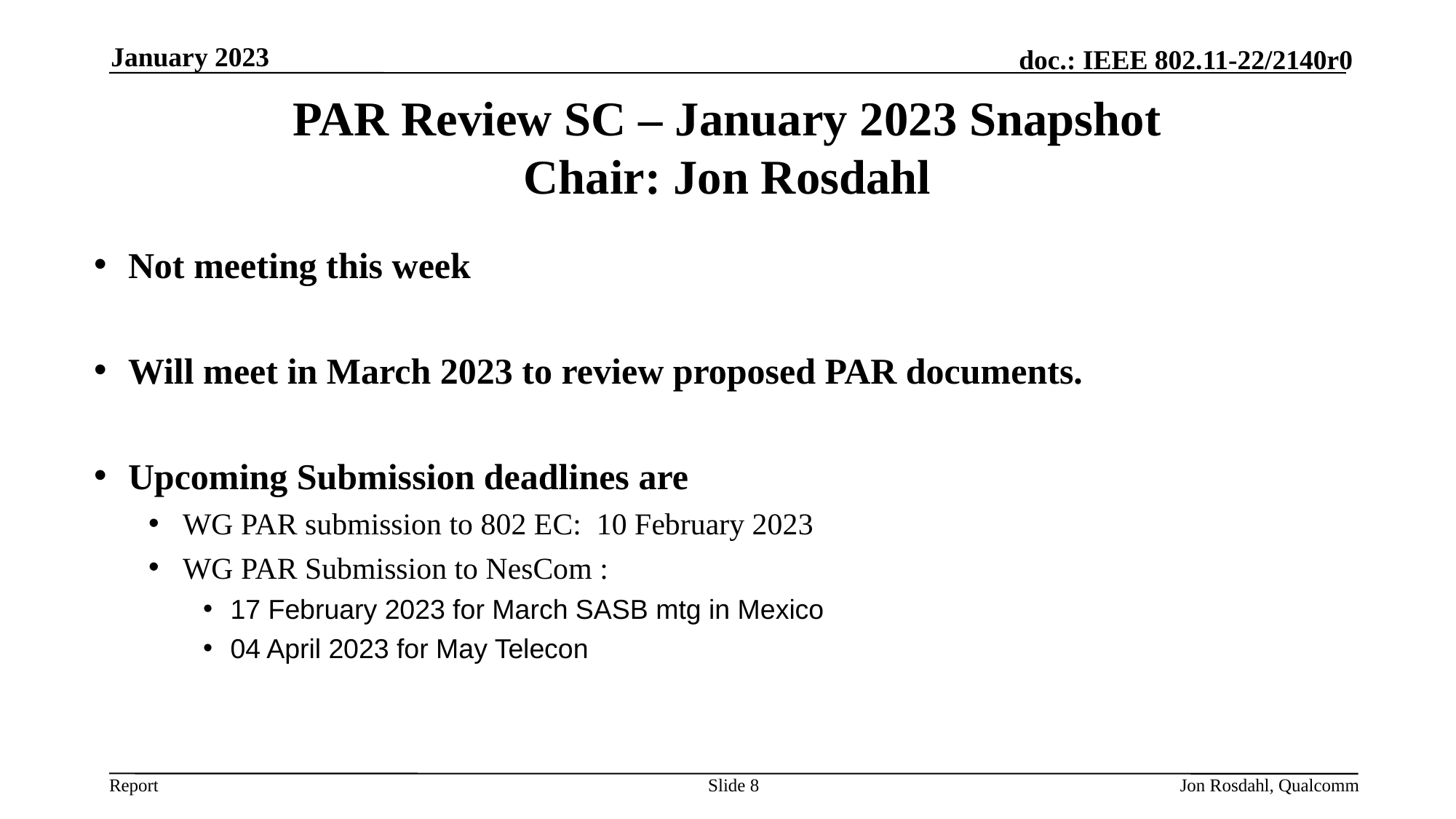

January 2023
# PAR Review SC – January 2023 Snapshot Chair: Jon Rosdahl
Not meeting this week

Will meet in March 2023 to review proposed PAR documents.

Upcoming Submission deadlines are
WG PAR submission to 802 EC:  10 February 2023
WG PAR Submission to NesCom :
17 February 2023 for March SASB mtg in Mexico
04 April 2023 for May Telecon

Slide 8
Jon Rosdahl, Qualcomm